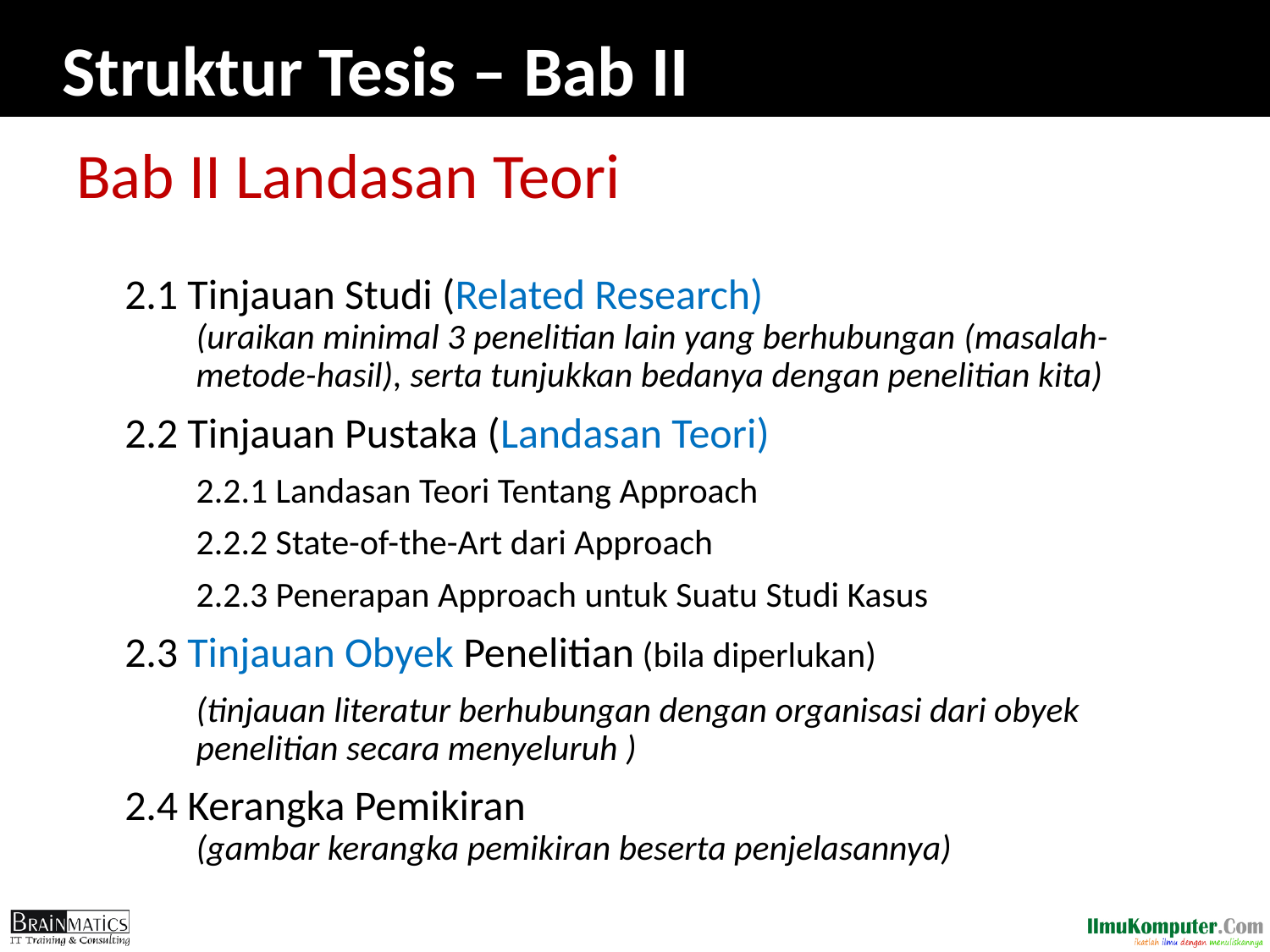

# Struktur Tesis – Bab II
Bab II Landasan Teori

2.1 Tinjauan Studi (Related Research)
(uraikan minimal 3 penelitian lain yang berhubungan (masalah-metode-hasil), serta tunjukkan bedanya dengan penelitian kita)
2.2 Tinjauan Pustaka (Landasan Teori)
	2.2.1 Landasan Teori Tentang Approach
	2.2.2 State-of-the-Art dari Approach
	2.2.3 Penerapan Approach untuk Suatu Studi Kasus
2.3 Tinjauan Obyek Penelitian (bila diperlukan)
	(tinjauan literatur berhubungan dengan organisasi dari obyek penelitian secara menyeluruh )
2.4 Kerangka Pemikiran
(gambar kerangka pemikiran beserta penjelasannya)